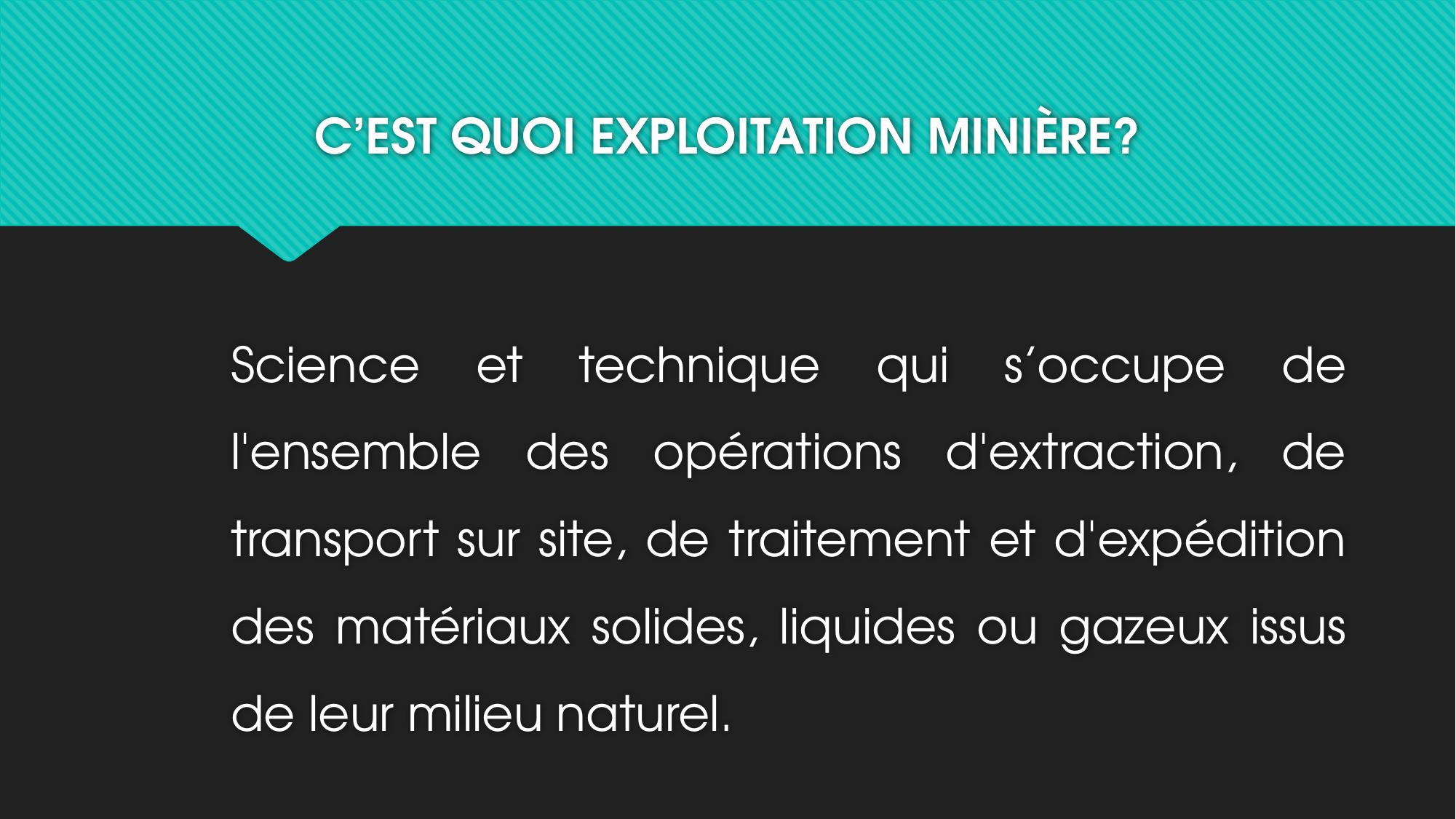

# C’EST QUOI EXPLOITATION MINIÈRE?
Science et technique qui s’occupe de l'ensemble des opérations d'extraction, de transport sur site, de traitement et d'expédition des matériaux solides, liquides ou gazeux issus de leur milieu naturel.